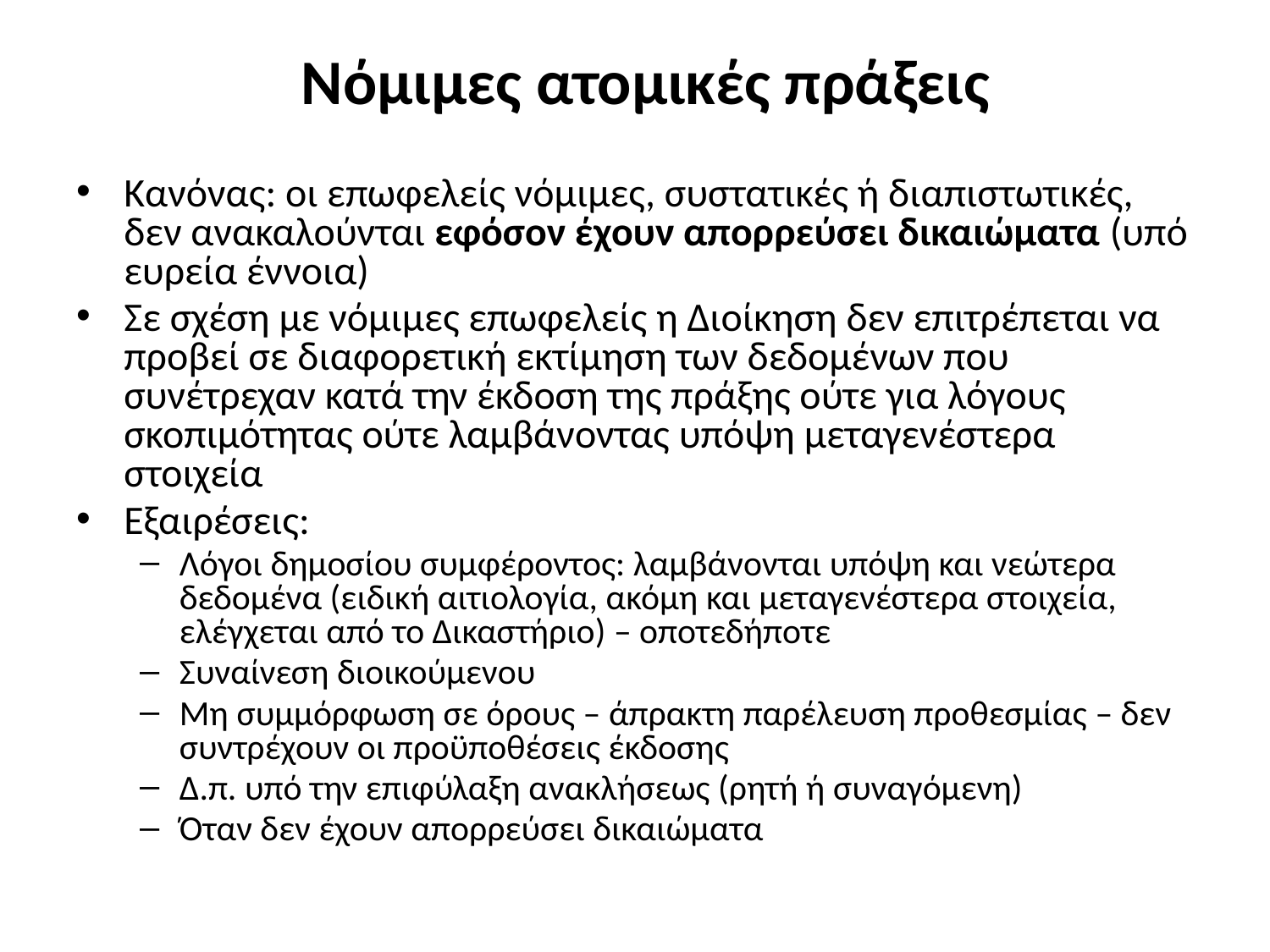

# Νόμιμες ατομικές πράξεις
Κανόνας: οι επωφελείς νόμιμες, συστατικές ή διαπιστωτικές, δεν ανακαλούνται εφόσον έχουν απορρεύσει δικαιώματα (υπό ευρεία έννοια)
Σε σχέση με νόμιμες επωφελείς η Διοίκηση δεν επιτρέπεται να προβεί σε διαφορετική εκτίμηση των δεδομένων που συνέτρεχαν κατά την έκδοση της πράξης ούτε για λόγους σκοπιμότητας ούτε λαμβάνοντας υπόψη μεταγενέστερα στοιχεία
Εξαιρέσεις:
Λόγοι δημοσίου συμφέροντος: λαμβάνονται υπόψη και νεώτερα δεδομένα (ειδική αιτιολογία, ακόμη και μεταγενέστερα στοιχεία, ελέγχεται από το Δικαστήριο) – οποτεδήποτε
Συναίνεση διοικούμενου
Μη συμμόρφωση σε όρους – άπρακτη παρέλευση προθεσμίας – δεν συντρέχουν οι προϋποθέσεις έκδοσης
Δ.π. υπό την επιφύλαξη ανακλήσεως (ρητή ή συναγόμενη)
Όταν δεν έχουν απορρεύσει δικαιώματα